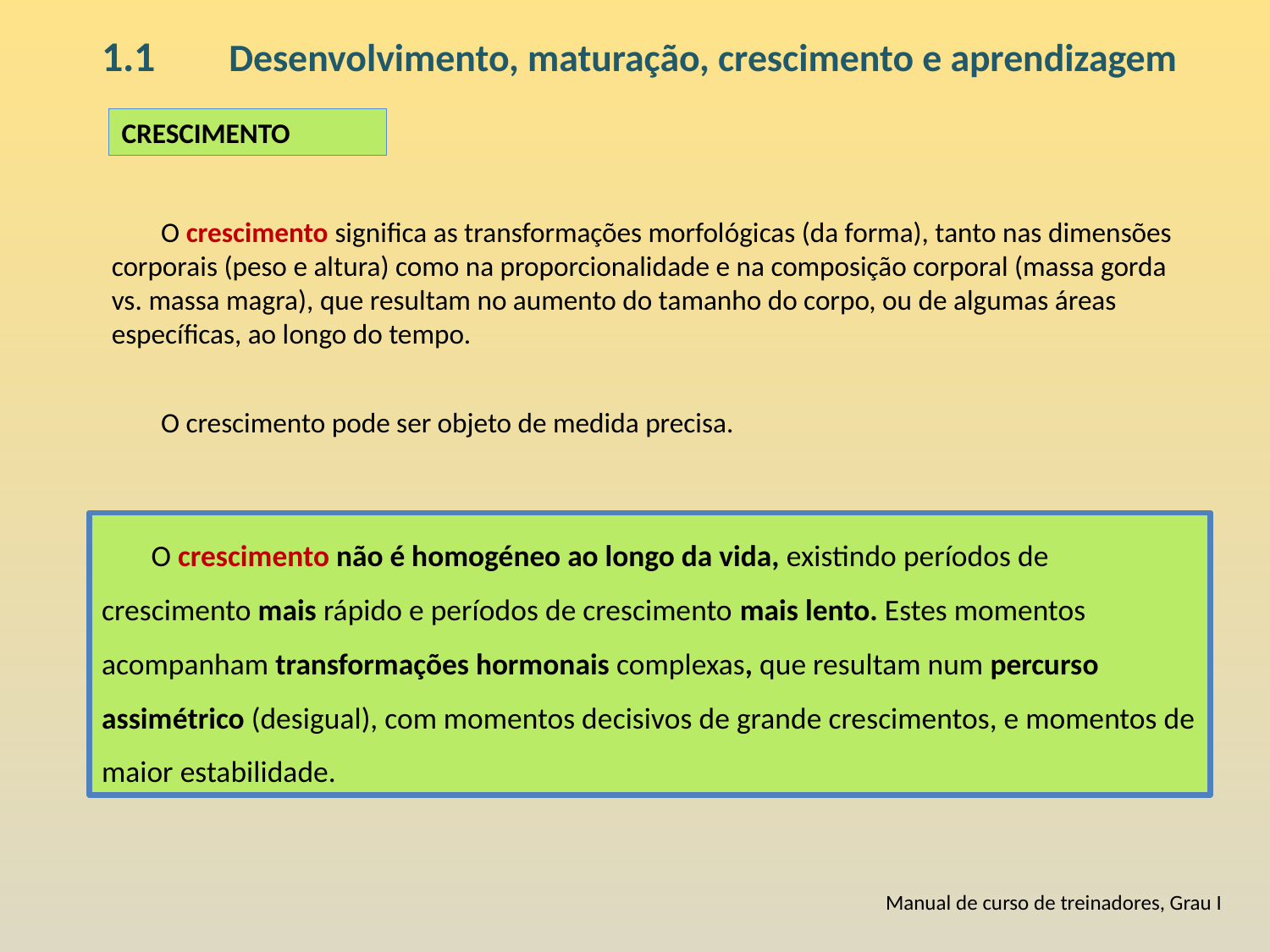

1.1 	Desenvolvimento, maturação, crescimento e aprendizagem
CRESCIMENTO
	O crescimento significa as transformações morfológicas (da forma), tanto nas dimensões corporais (peso e altura) como na proporcionalidade e na composição corporal (massa gorda vs. massa magra), que resultam no aumento do tamanho do corpo, ou de algumas áreas específicas, ao longo do tempo.

	O crescimento pode ser objeto de medida precisa.
	O crescimento não é homogéneo ao longo da vida, existindo períodos de crescimento mais rápido e períodos de crescimento mais lento. Estes momentos acompanham transformações hormonais complexas, que resultam num percurso assimétrico (desigual), com momentos decisivos de grande crescimentos, e momentos de maior estabilidade.
Manual de curso de treinadores, Grau I